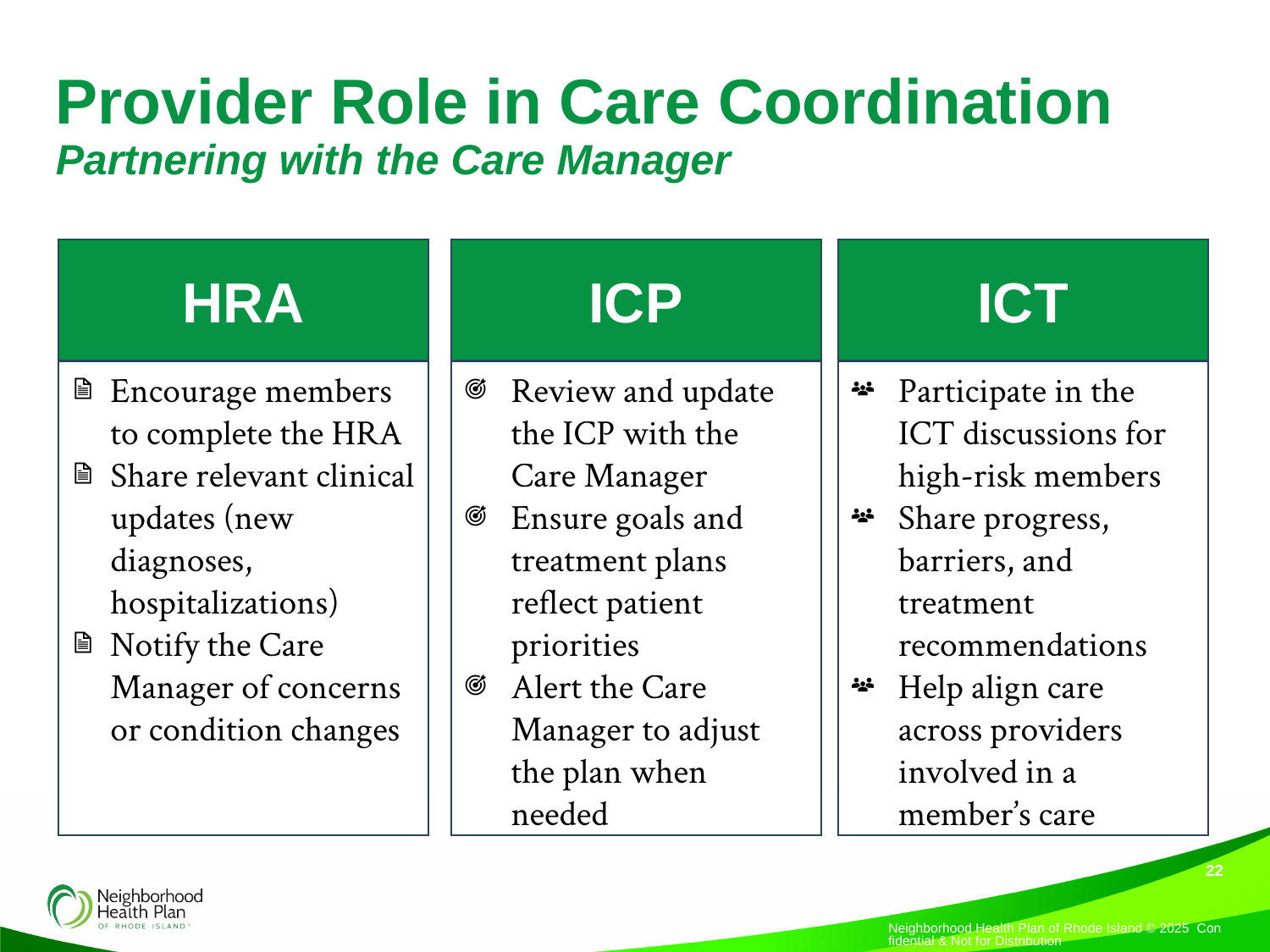

# Provider Role in Care Coordination Partnering with the Care Manager
HRA
ICP
ICT
Encourage members to complete the HRA
Share relevant clinical updates (new diagnoses, hospitalizations)
Notify the Care Manager of concerns or condition changes
Review and update the ICP with the Care Manager
Ensure goals and treatment plans reflect patient priorities
Alert the Care Manager to adjust the plan when needed
Participate in the ICT discussions for high-risk members
Share progress, barriers, and treatment recommendations
Help align care across providers involved in a member’s care
22
Neighborhood Health Plan of Rhode Island © 2025  Confidential & Not for Distribution